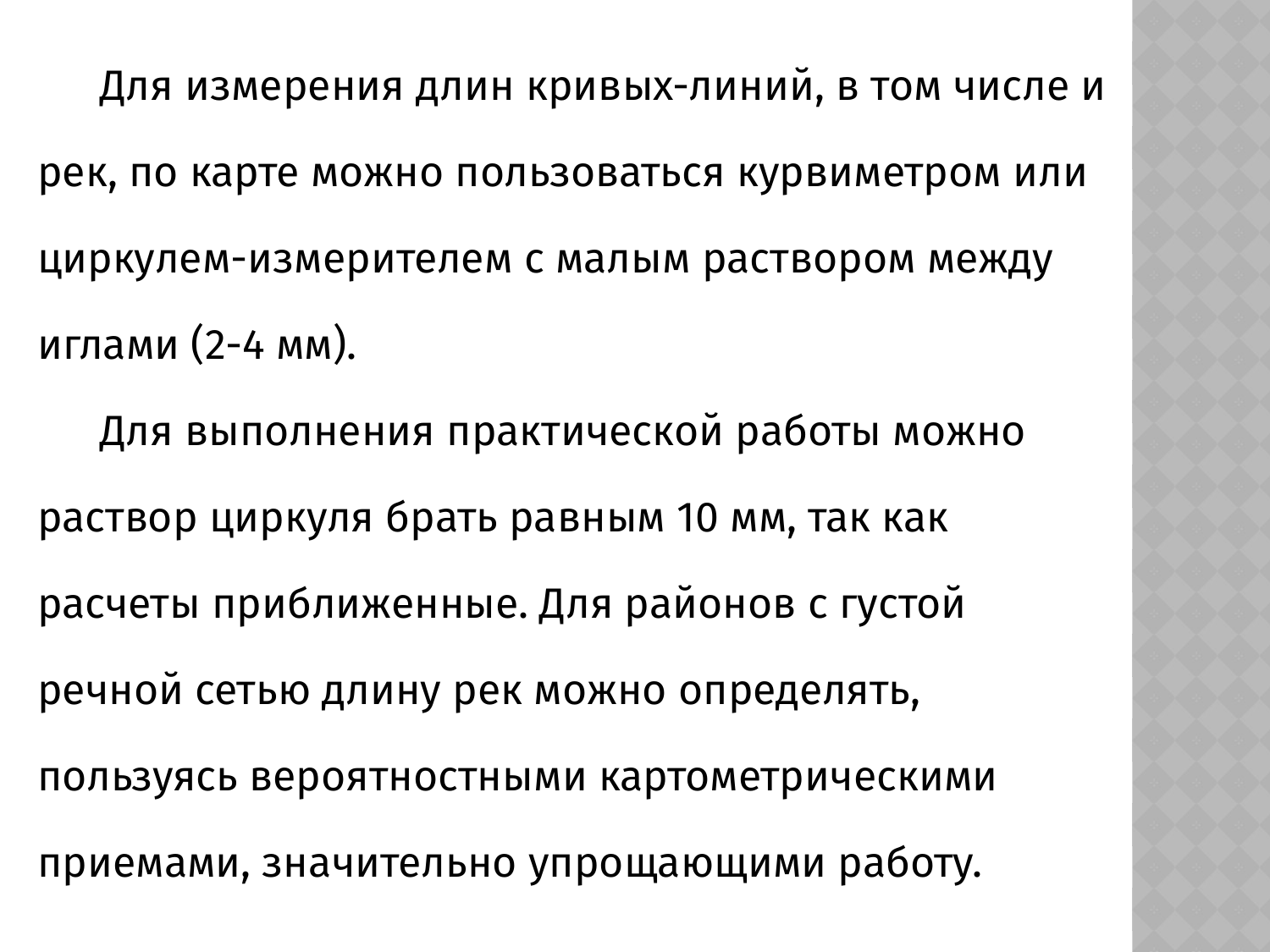

Для измерения длин кривых-линий, в том числе и рек, по карте можно пользоваться курвиметром или циркулем-измерителем с малым раствором между иглами (2-4 мм).
Для выполнения практической работы можно раствор циркуля брать равным 10 мм, так как расчеты приближенные. Для районов с густой речной сетью длину рек можно определять, пользуясь вероятностными картометрическими приемами, значительно упрощающими работу.